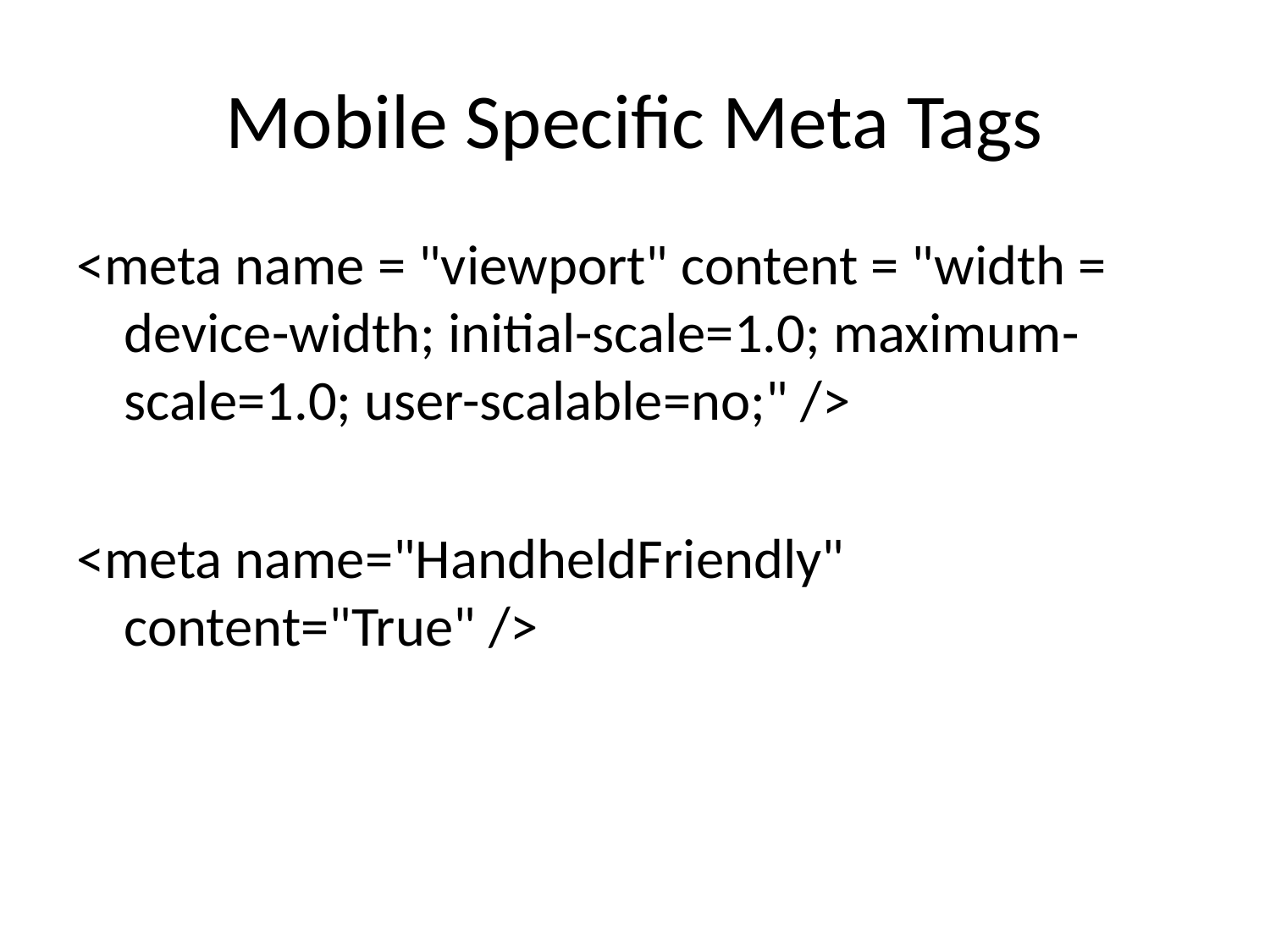

# Mobile Specific Meta Tags
<meta name = "viewport" content = "width = device-width; initial-scale=1.0; maximum-scale=1.0; user-scalable=no;" />

<meta name="HandheldFriendly" content="True" />